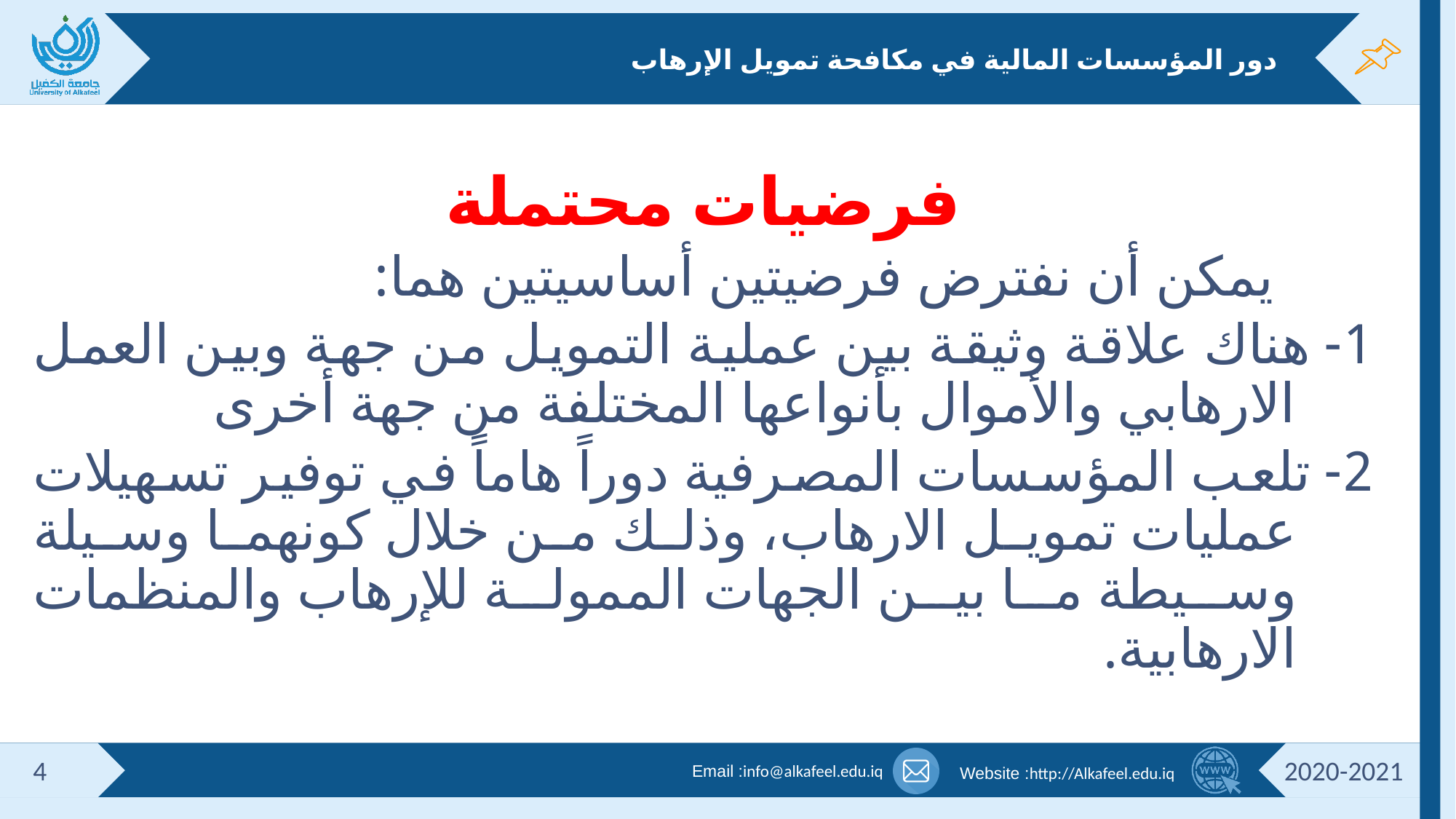

# دور المؤسسات المالية في مكافحة تمويل الإرهاب
فرضيات محتملة
       يمكن أن نفترض فرضيتين أساسيتين هما:
1- هناك علاقة وثيقة بين عملية التمويل من جهة وبين العمل الارهابي والأموال بأنواعها المختلفة من جهة أخرى
2- تلعب المؤسسات المصرفية دوراً هاماً في توفير تسهيلات عمليات تمويل الارهاب، وذلك من خلال كونهما وسيلة وسيطة ما بين الجهات الممولة للإرهاب والمنظمات الارهابية.
4
2020-2021